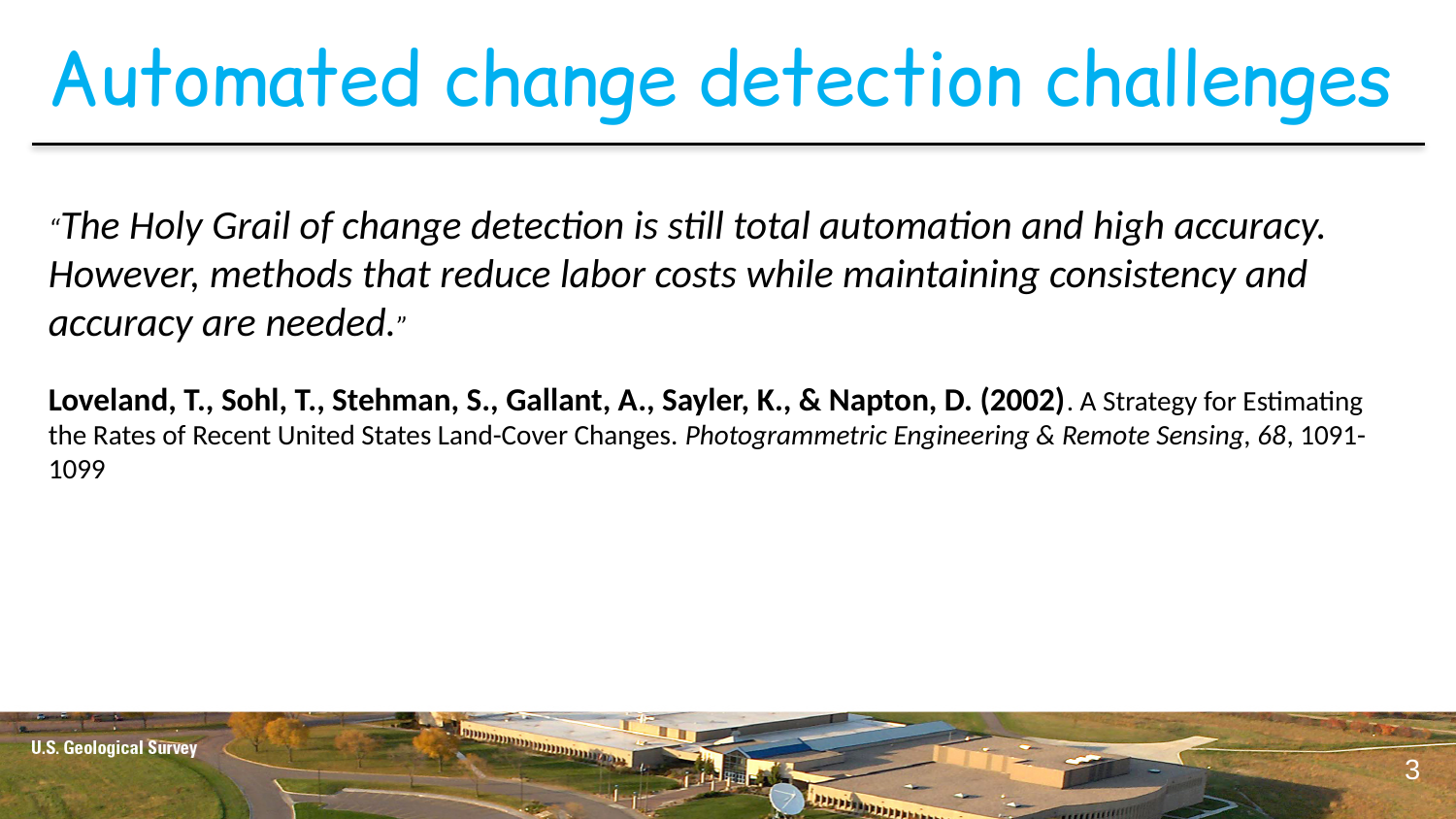

Automated change detection challenges

“The Holy Grail of change detection is still total automation and high accuracy. However, methods that reduce labor costs while maintaining consistency and accuracy are needed.”

Loveland, T., Sohl, T., Stehman, S., Gallant, A., Sayler, K., & Napton, D. (2002). A Strategy for Estimating the Rates of Recent United States Land-Cover Changes. Photogrammetric Engineering & Remote Sensing, 68, 1091-1099